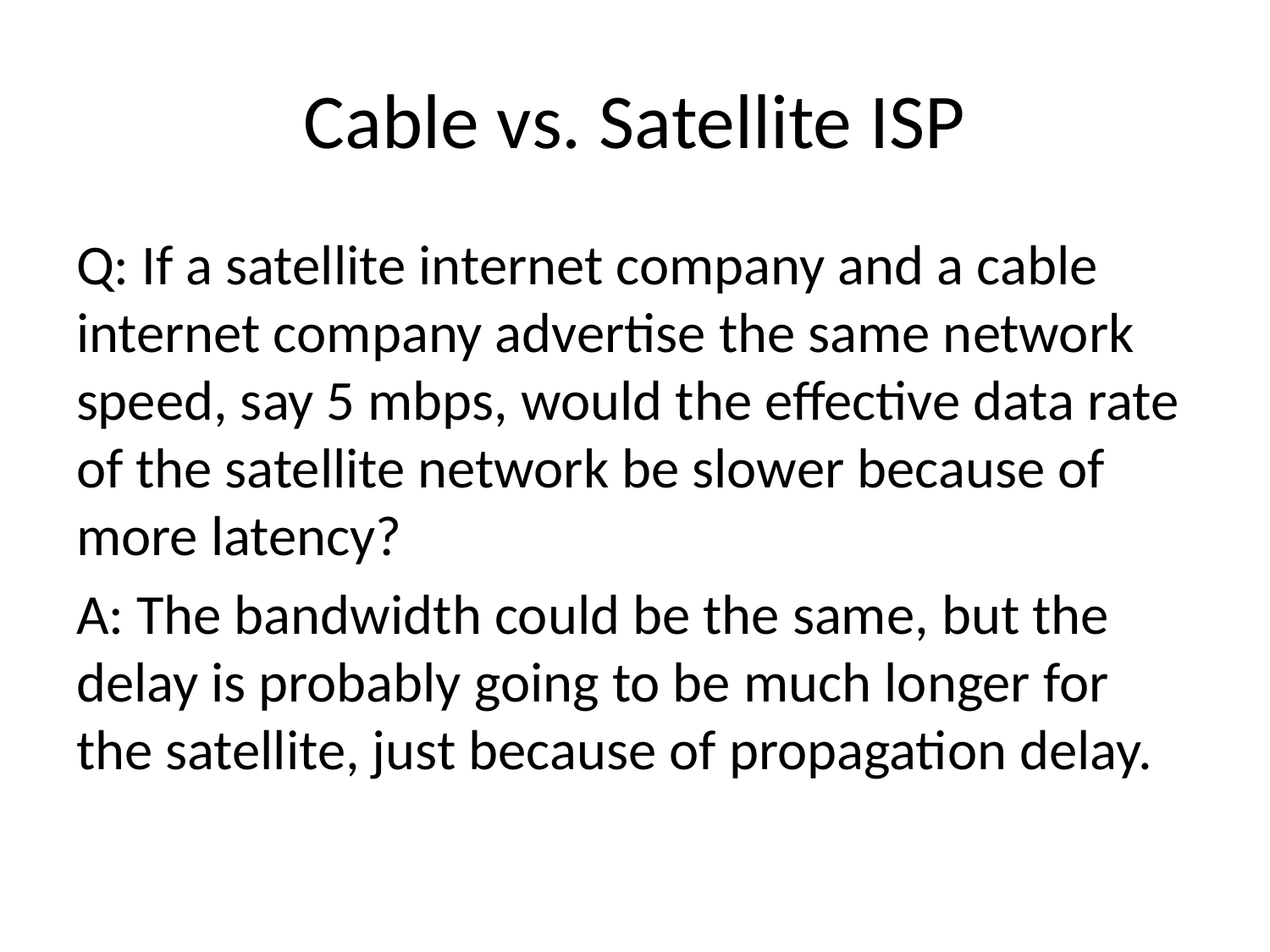

# Cable vs. Satellite ISP
Q: If a satellite internet company and a cable internet company advertise the same network speed, say 5 mbps, would the effective data rate of the satellite network be slower because of more latency?
A: The bandwidth could be the same, but the delay is probably going to be much longer for the satellite, just because of propagation delay.